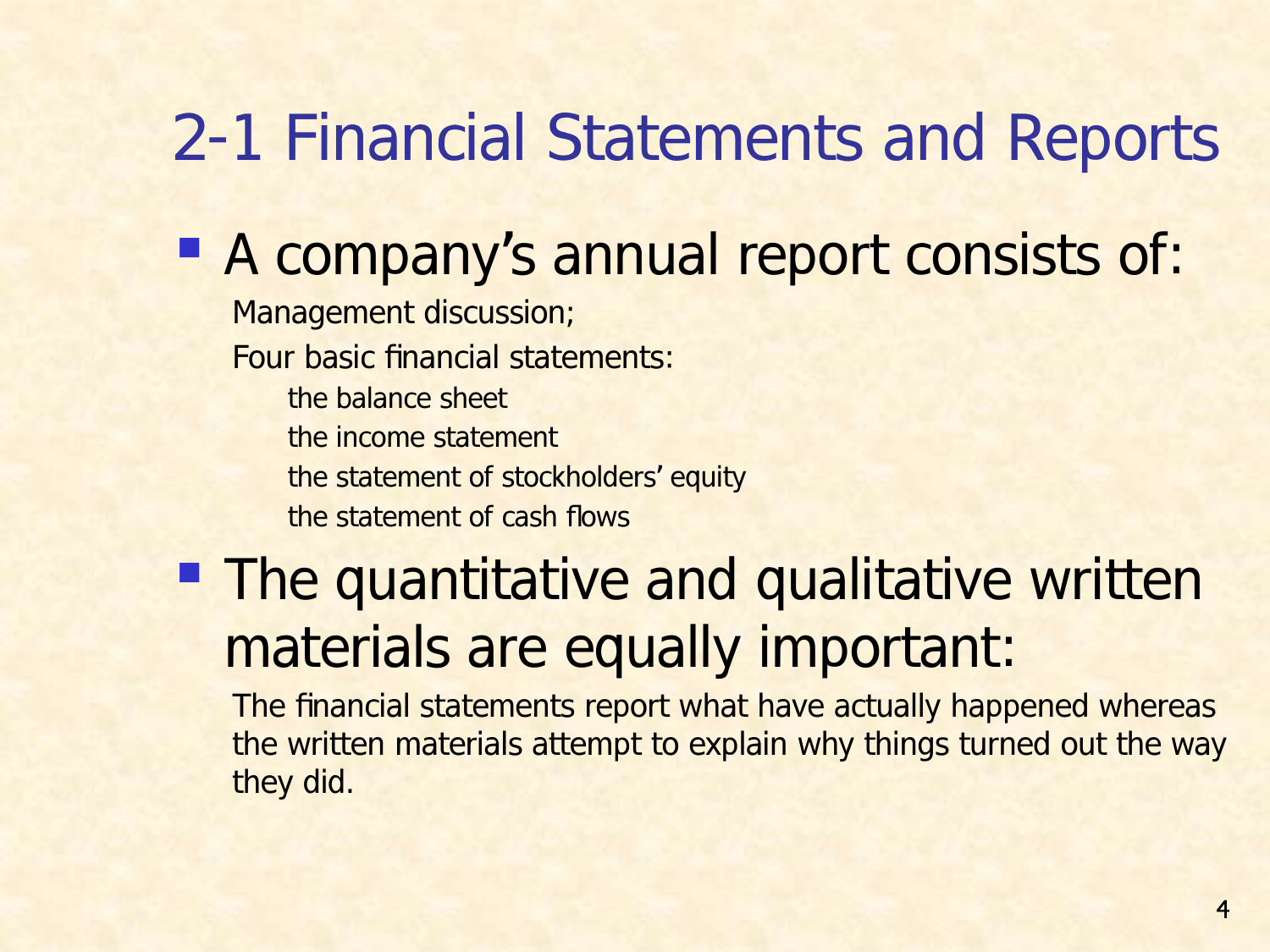

# 2-1 Financial Statements and Reports
A company’s annual report consists of:
Management discussion;
Four basic financial statements:
the balance sheet
the income statement
the statement of stockholders’ equity
the statement of cash flows
The quantitative and qualitative written materials are equally important:
The financial statements report what have actually happened whereas the written materials attempt to explain why things turned out the way they did.

4